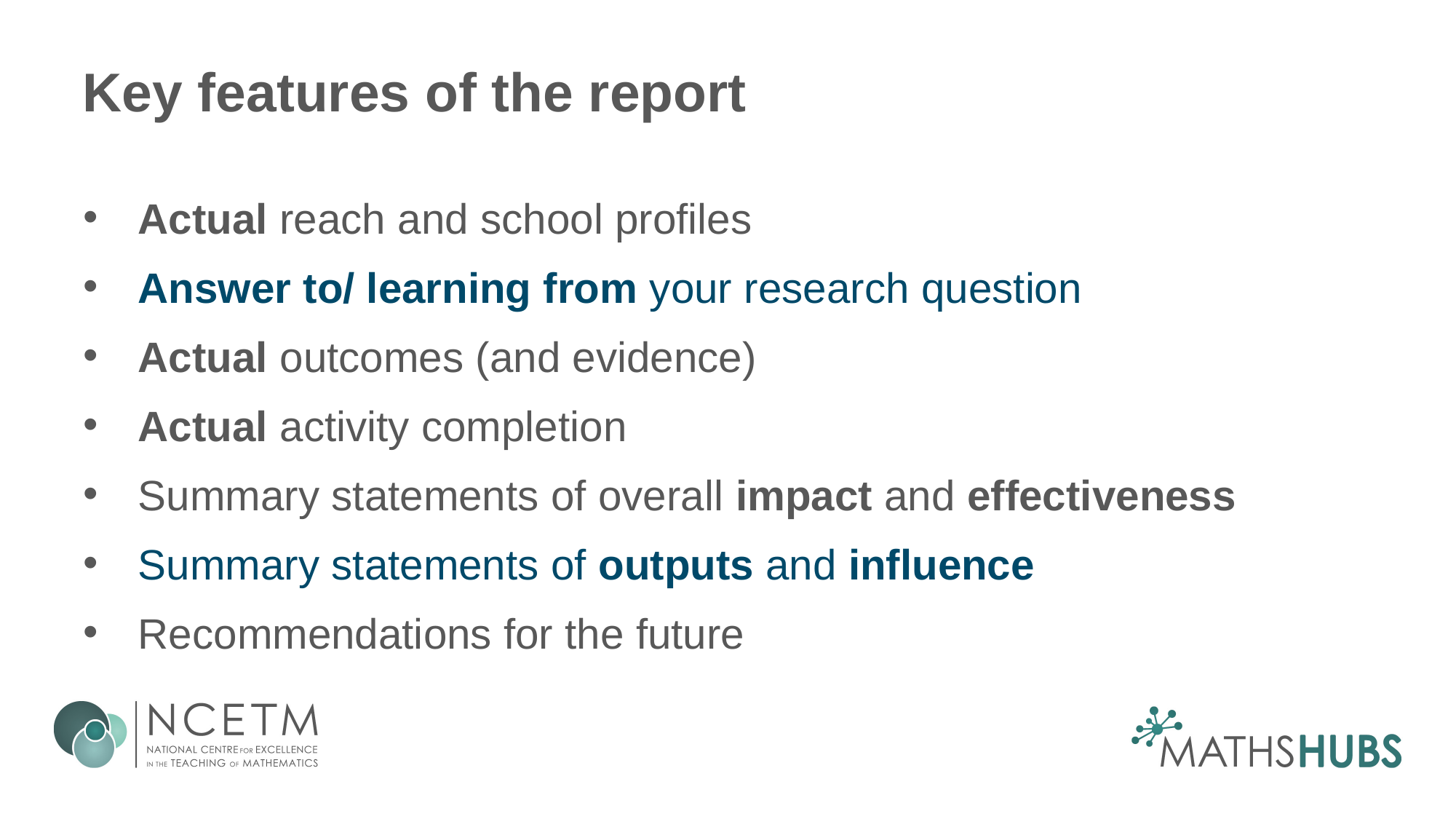

# Key features of the report
Actual reach and school profiles
Answer to/ learning from your research question
Actual outcomes (and evidence)
Actual activity completion
Summary statements of overall impact and effectiveness
Summary statements of outputs and influence
Recommendations for the future